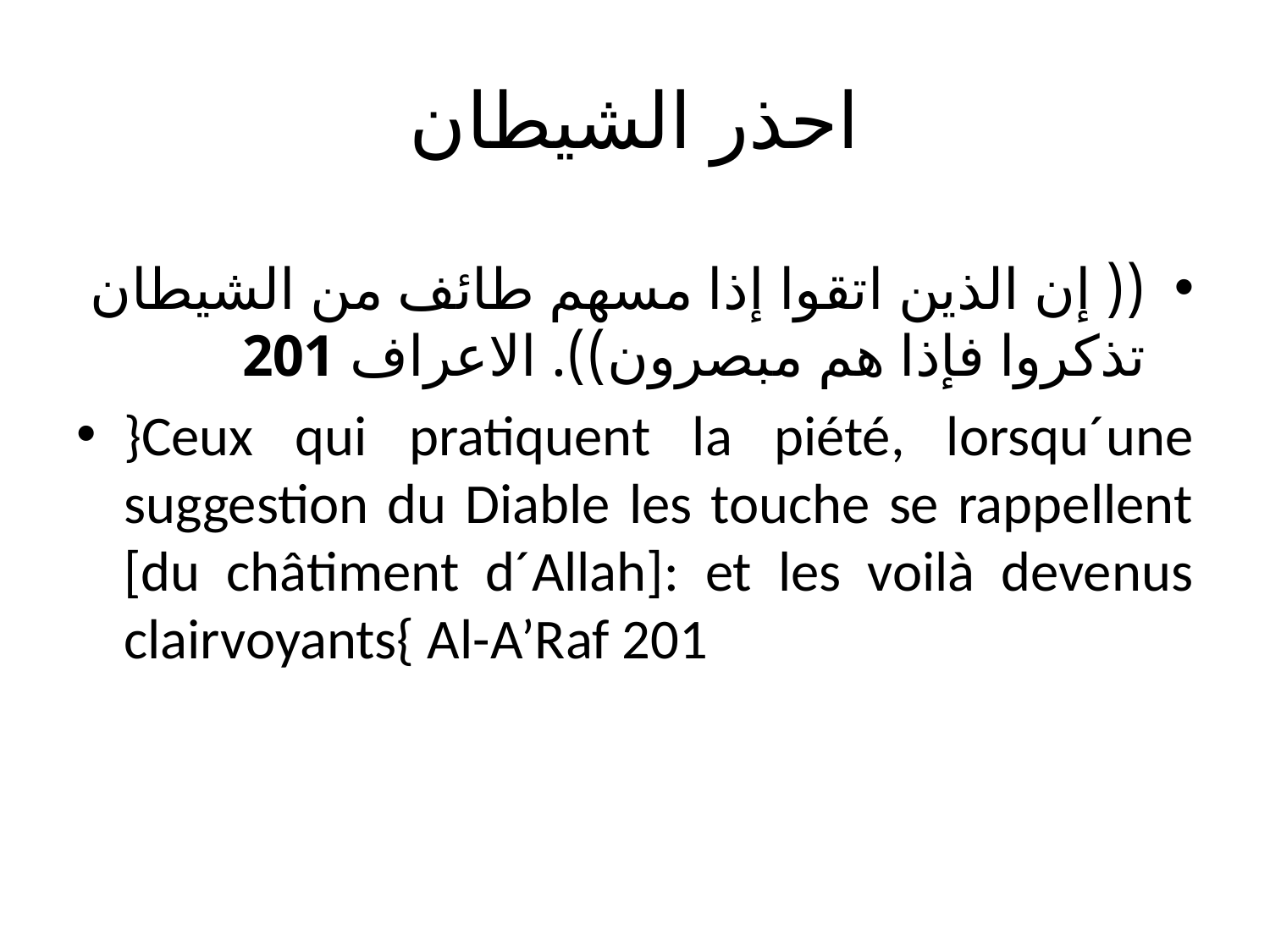

# احذر الشيطان
(( إن الذين اتقوا إذا مسهم طائف من الشيطان تذكروا فإذا هم مبصرون)). الاعراف 201
}Ceux qui pratiquent la piété, lorsqu´une suggestion du Diable les touche se rappellent [du châtiment d´Allah]: et les voilà devenus clairvoyants{ Al-A’Raf 201